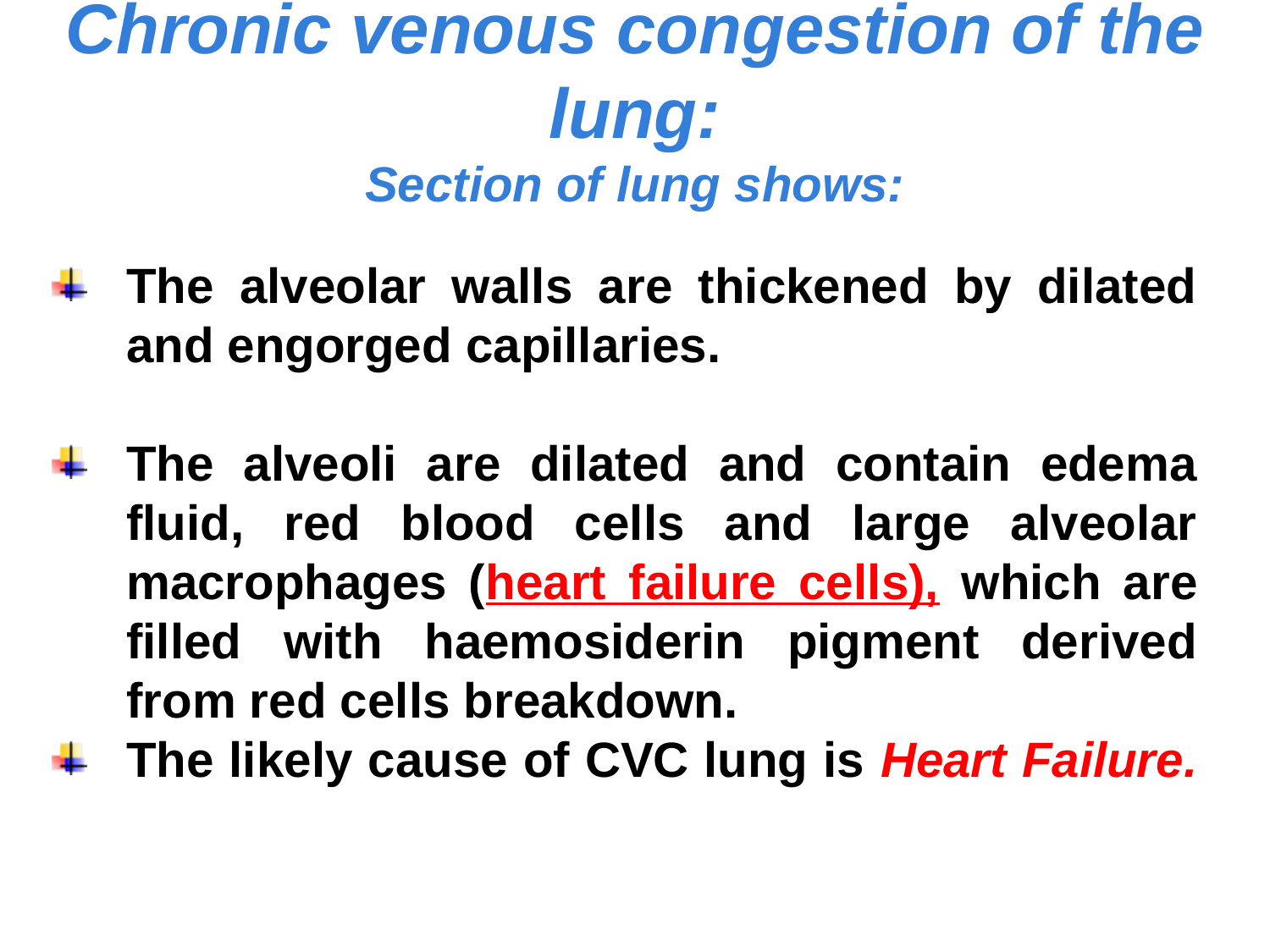

# Chronic venous congestion of the lung: Section of lung shows:
The alveolar walls are thickened by dilated and engorged capillaries.

The alveoli are dilated and contain edema fluid, red blood cells and large alveolar macrophages (heart failure cells), which are filled with haemosiderin pigment derived from red cells breakdown.
The likely cause of CVC lung is Heart Failure.